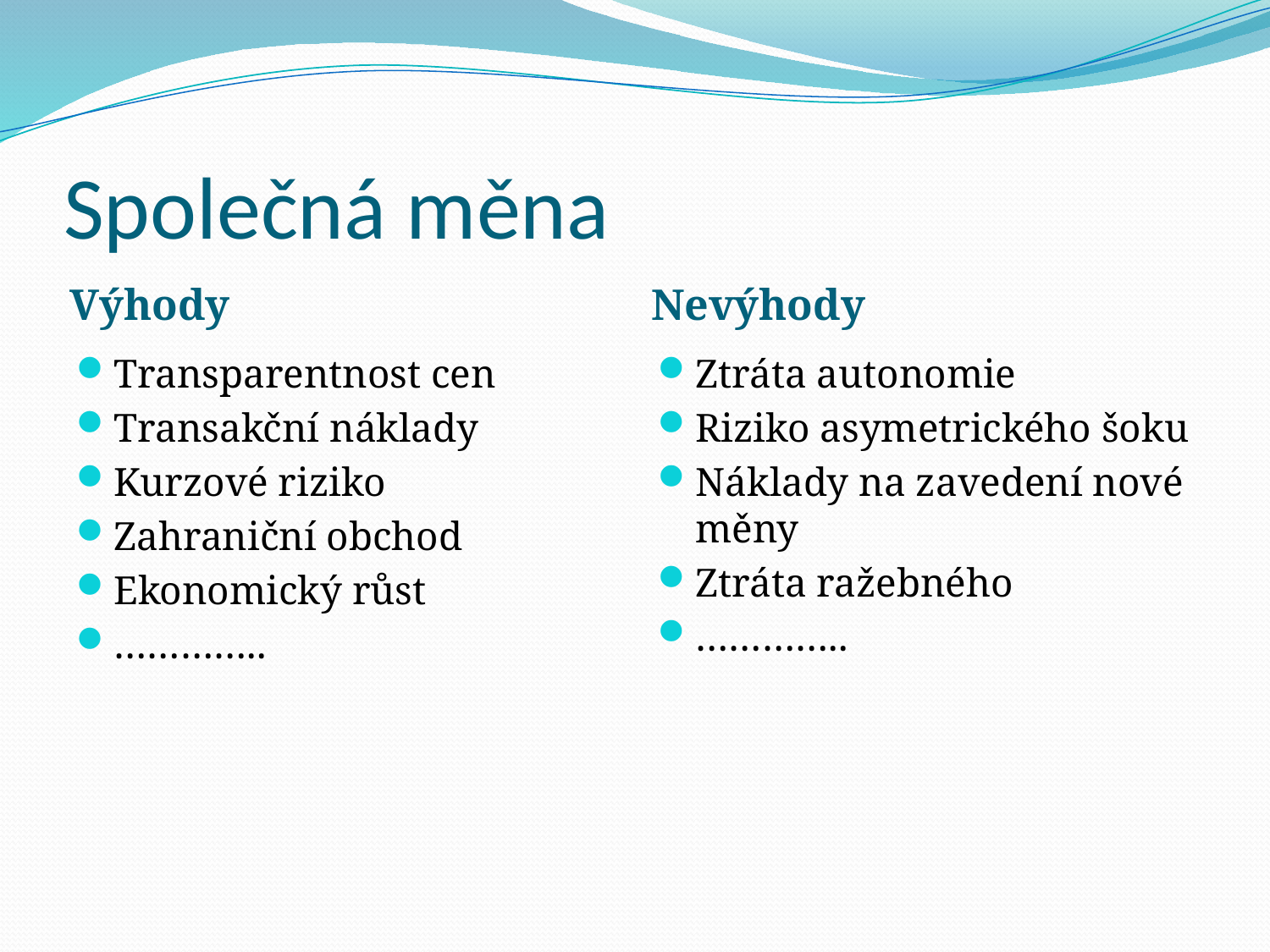

# Společná měna
Výhody
Nevýhody
Transparentnost cen
Transakční náklady
Kurzové riziko
Zahraniční obchod
Ekonomický růst
…………..
Ztráta autonomie
Riziko asymetrického šoku
Náklady na zavedení nové měny
Ztráta ražebného
…………..